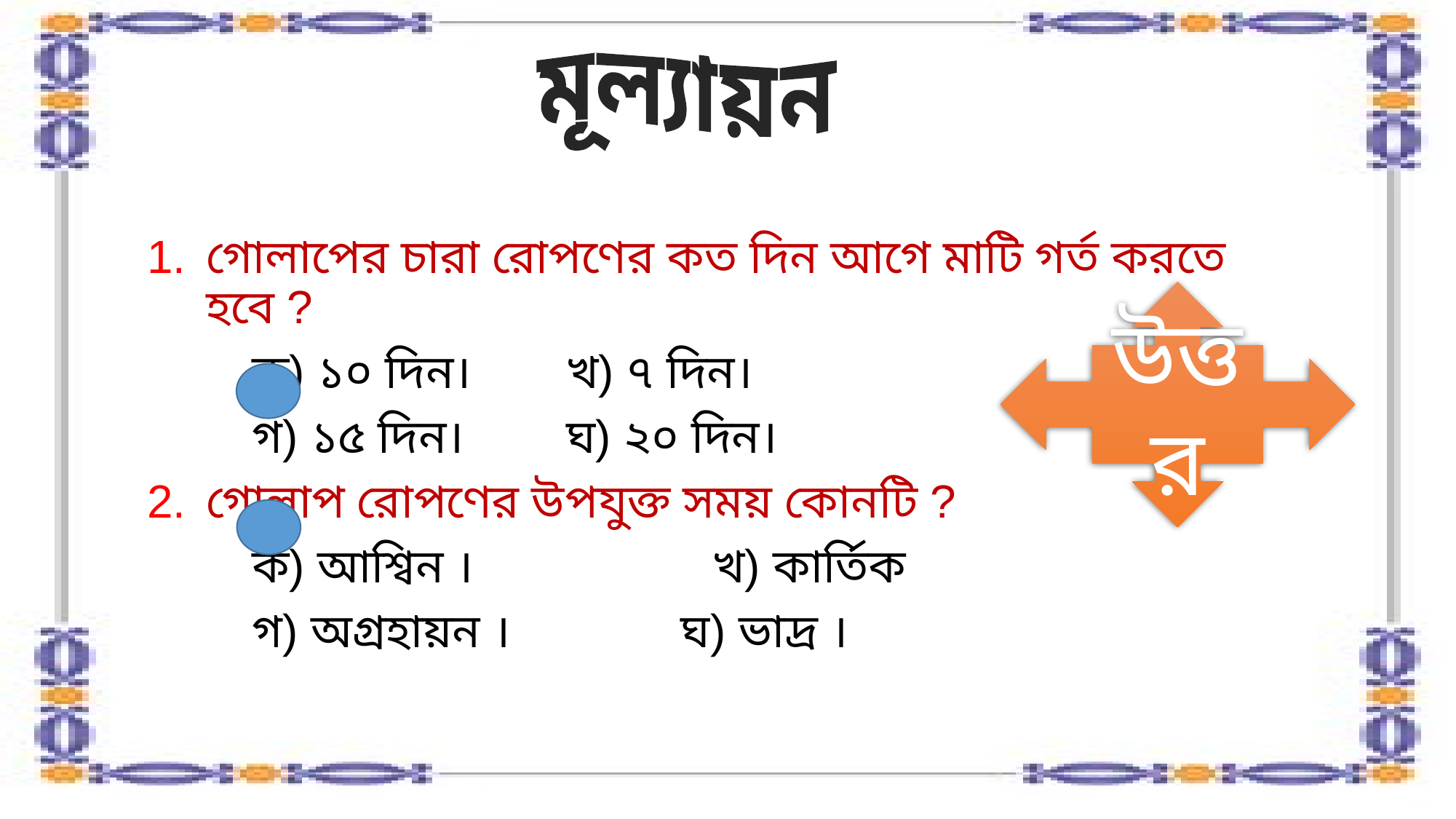

মূল্যায়ন
গোলাপের চারা রোপণের কত দিন আগে মাটি গর্ত করতে হবে ?
	ক) ১০ দিন।		খ) ৭ দিন।
	গ) ১৫ দিন।		ঘ) ২০ দিন।
গোলাপ রোপণের উপযুক্ত সময় কোনটি ?
	ক) আশ্বিন ।	            খ) কার্তিক
	গ) অগ্রহায়ন ।              ঘ) ভাদ্র ।

উত্তর